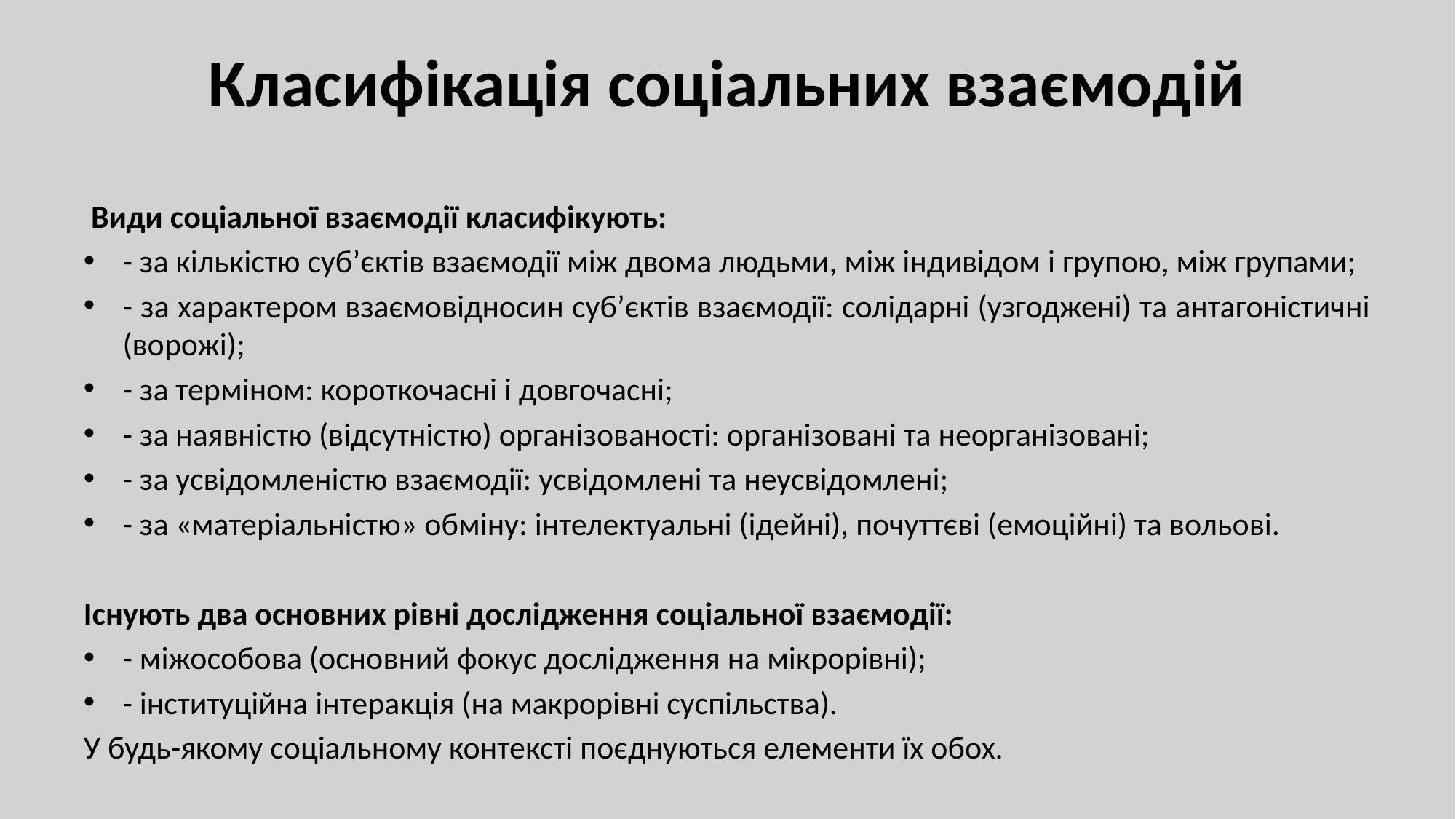

# Класифікація соціальних взаємодій

 Види соціальної взаємодії класифікують:
- за кількістю суб’єктів взаємодії між двома людьми, між індивідом і групою, між групами;
- за характером взаємовідносин суб’єктів взаємодії: солідарні (узгоджені) та антагоністичні (ворожі);
- за терміном: короткочасні і довгочасні;
- за наявністю (відсутністю) організованості: організовані та неорганізовані;
- за усвідомленістю взаємодії: усвідомлені та неусвідомлені;
- за «матеріальністю» обміну: інтелектуальні (ідейні), почуттєві (емоційні) та вольові.

Існують два основних рівні дослідження соціальної взаємодії:
- міжособова (основний фокус дослідження на мікрорівні);
- інституційна інтеракція (на макрорівні суспільства).
У будь-якому соціальному контексті поєднуються елементи їх обох.